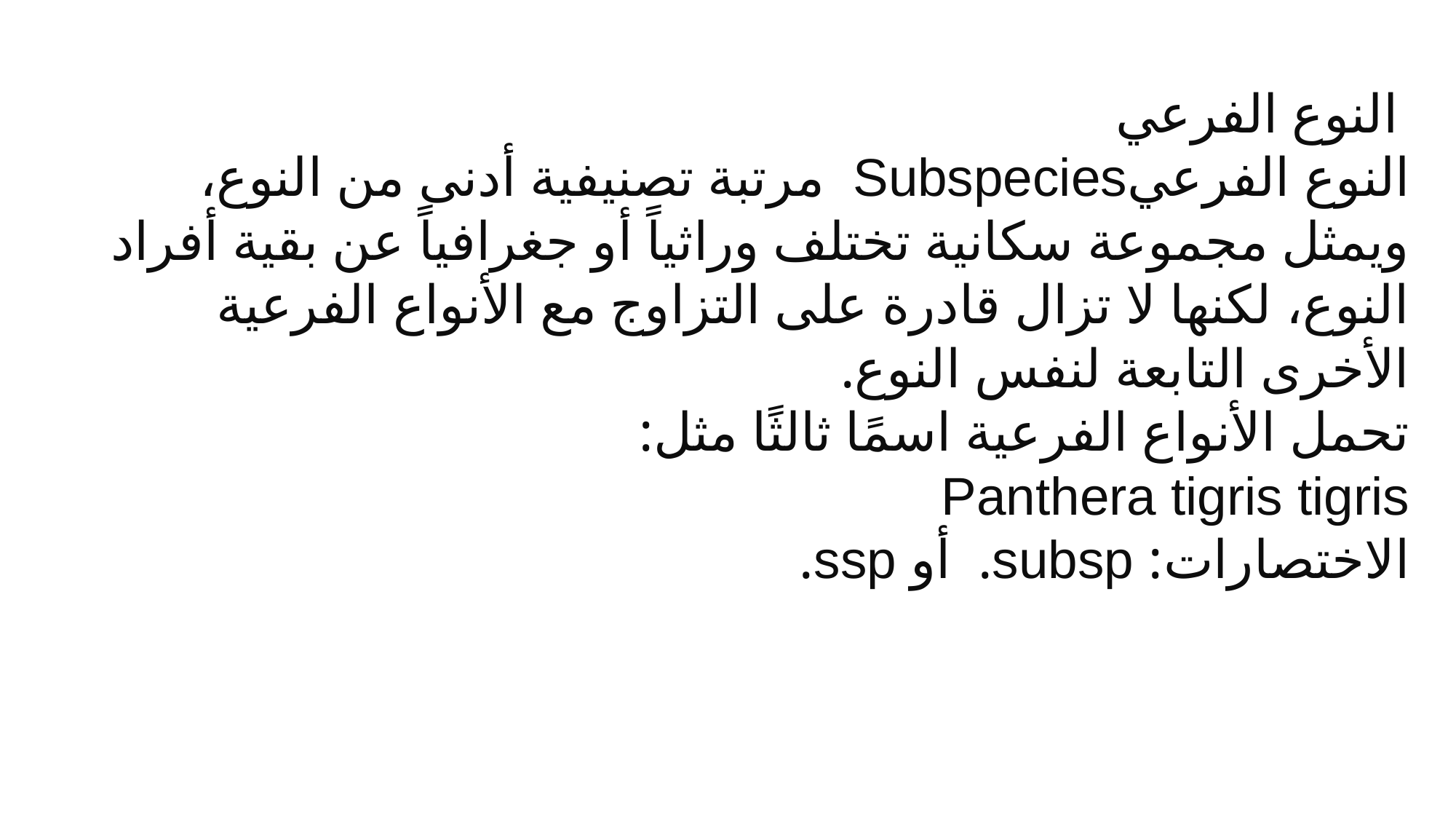

النوع الفرعي
النوع الفرعيSubspecies  مرتبة تصنيفية أدنى من النوع، ويمثل مجموعة سكانية تختلف وراثياً أو جغرافياً عن بقية أفراد النوع، لكنها لا تزال قادرة على التزاوج مع الأنواع الفرعية الأخرى التابعة لنفس النوع.
تحمل الأنواع الفرعية اسمًا ثالثًا مثل:
Panthera tigris tigris
الاختصارات: subsp.  أو ssp.